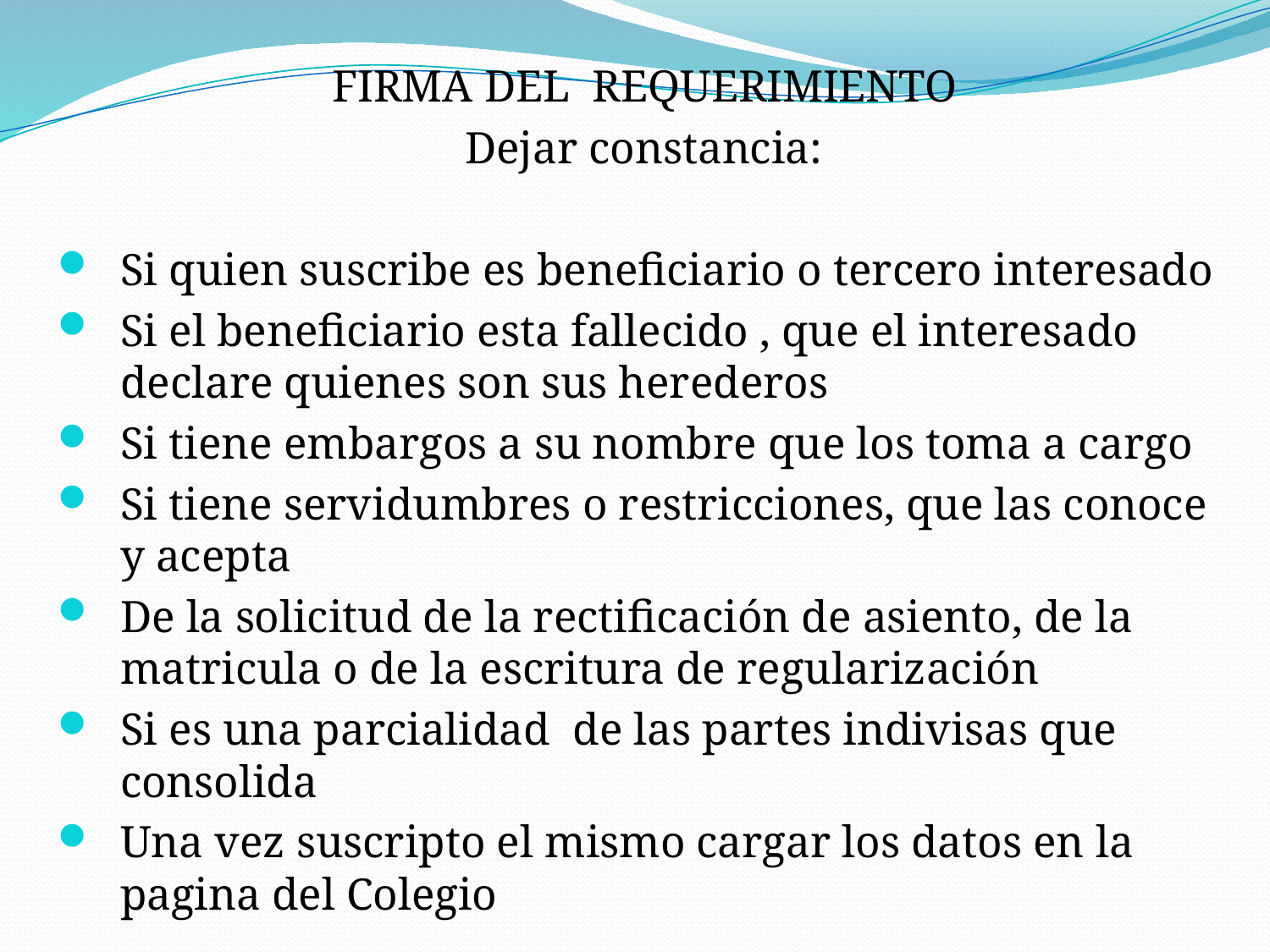

FIRMA DEL  REQUERIMIENTO
 Dejar constancia:

Si quien suscribe es beneficiario o tercero interesado
Si el beneficiario esta fallecido , que el interesado declare quienes son sus herederos
Si tiene embargos a su nombre que los toma a cargo
Si tiene servidumbres o restricciones, que las conoce y acepta
De la solicitud de la rectificación de asiento, de la matricula o de la escritura de regularización
Si es una parcialidad  de las partes indivisas que consolida
Una vez suscripto el mismo cargar los datos en la pagina del Colegio